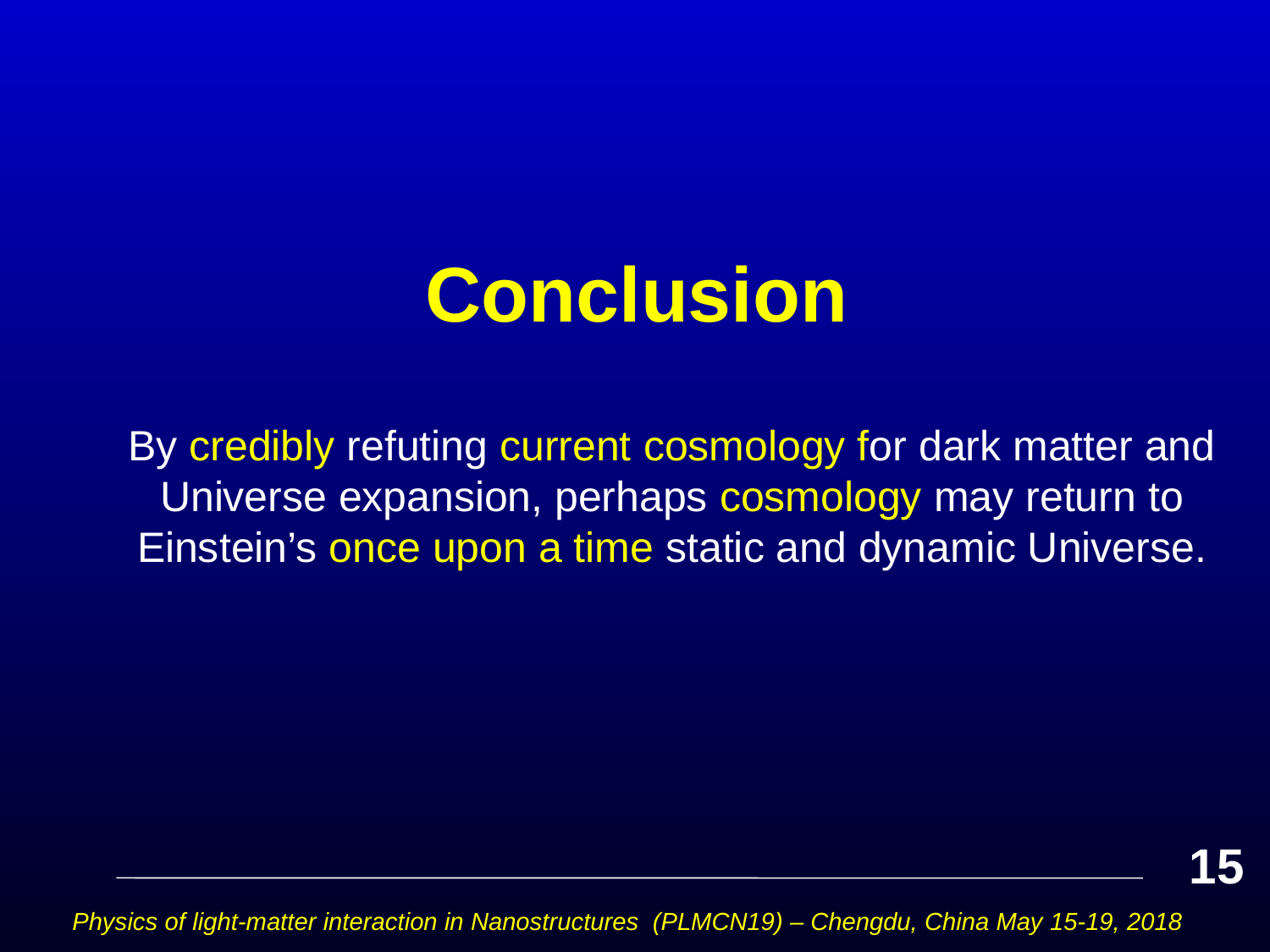

# Conclusion
By credibly refuting current cosmology for dark matter and Universe expansion, perhaps cosmology may return to Einstein’s once upon a time static and dynamic Universe.
15
Physics of light-matter interaction in Nanostructures  (PLMCN19) – Chengdu, China May 15-19, 2018